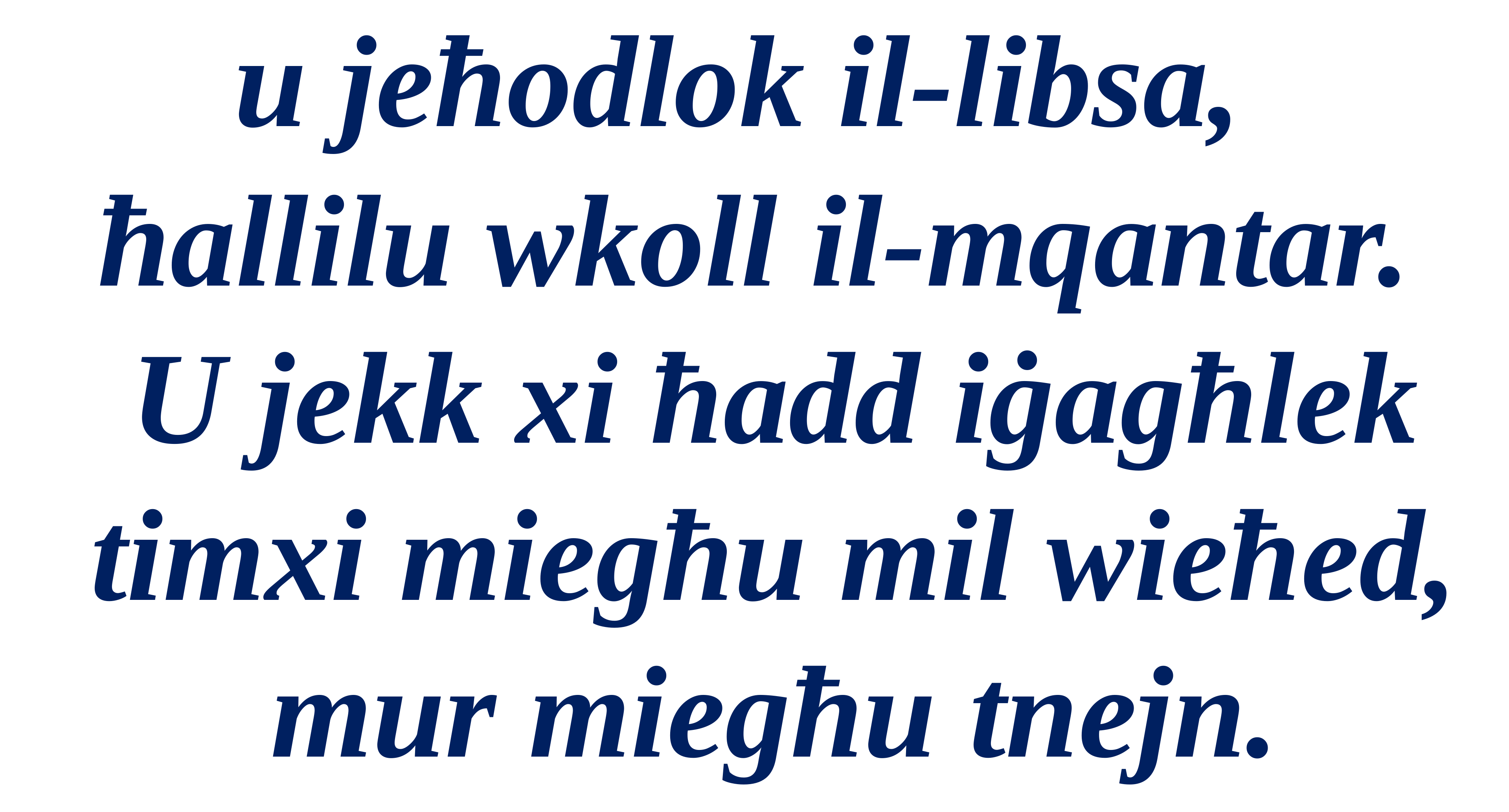

u jeħodlok il-libsa,
ħallilu wkoll il-mqantar.
U jekk xi ħadd iġagħlek timxi miegħu mil wieħed, mur miegħu tnejn.